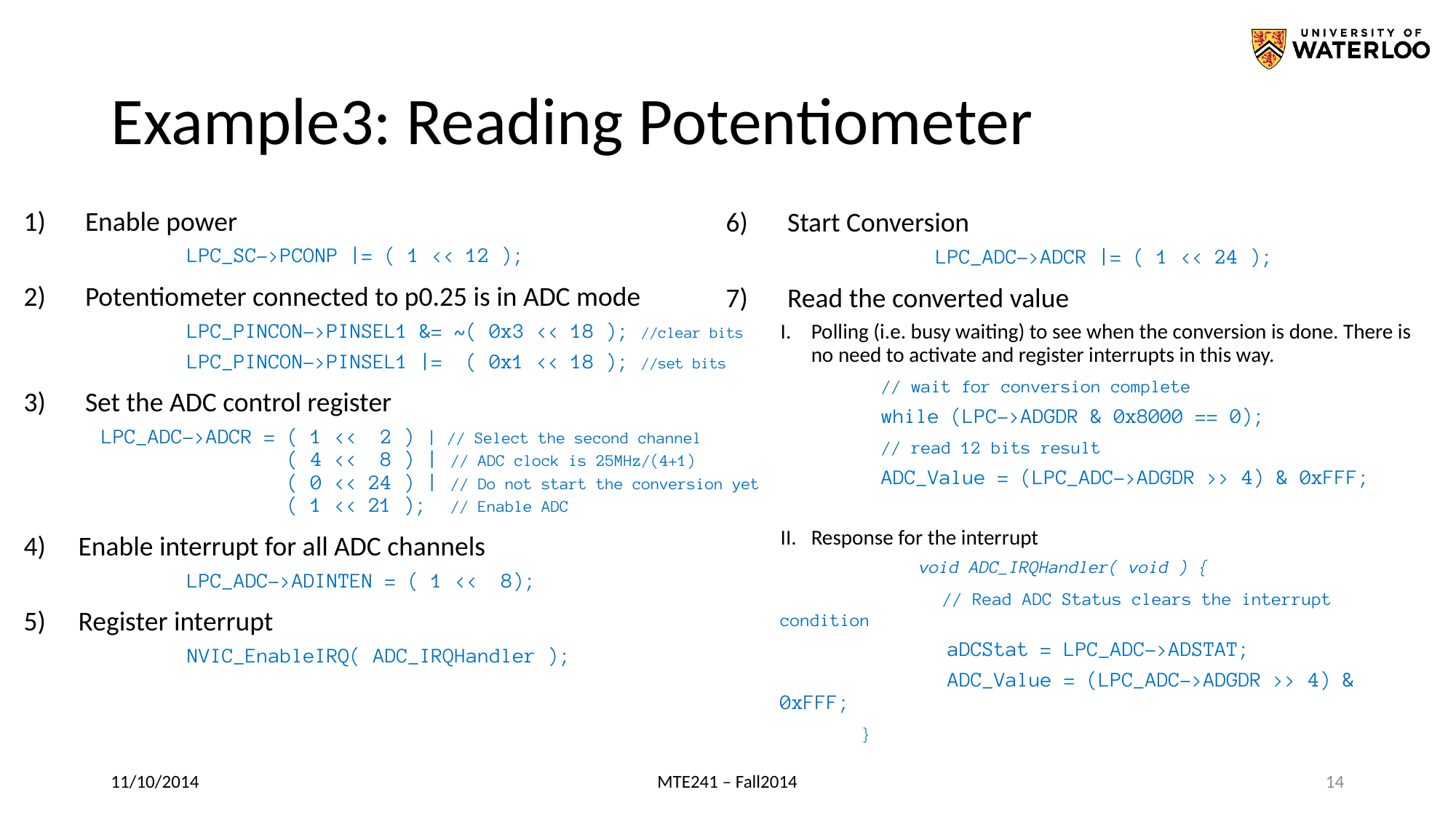

# Example3: Reading Potentiometer
Enable power
	LPC_SC->PCONP |= ( 1 << 12 );
Potentiometer connected to p0.25 is in ADC mode
	LPC_PINCON->PINSEL1 &= ~( 0x3 << 18 ); //clear bits
	LPC_PINCON->PINSEL1 |=  ( 0x1 << 18 ); //set bits
Set the ADC control register
  LPC_ADC->ADCR = ( 1 <<  2 ) | // Select the second channel
                  ( 4 <<  8 ) | // ADC clock is 25MHz/(4+1)
                  ( 0 << 24 ) | // Do not start the conversion yet
                  ( 1 << 21 );  // Enable ADC
Enable interrupt for all ADC channels
	LPC_ADC->ADINTEN = ( 1 <<  8);
Register interrupt
	NVIC_EnableIRQ( ADC_IRQHandler );
Start Conversion
	    LPC_ADC->ADCR |= ( 1 << 24 );
Read the converted value
Polling (i.e. busy waiting) to see when the conversion is done. There is no need to activate and register interrupts in this way.
    // wait for conversion complete
    while (LPC->ADGDR & 0x8000 == 0);
    // read 12 bits result
    ADC_Value = (LPC_ADC->ADGDR >> 4) & 0xFFF;

Response for the interrupt
	   void ADC_IRQHandler( void ) {
	    // Read ADC Status clears the interrupt condition
	     aDCStat = LPC_ADC->ADSTAT;
	     ADC_Value = (LPC_ADC->ADGDR >> 4) & 0xFFF;
       }
11/10/2014
MTE241 – Fall2014
14